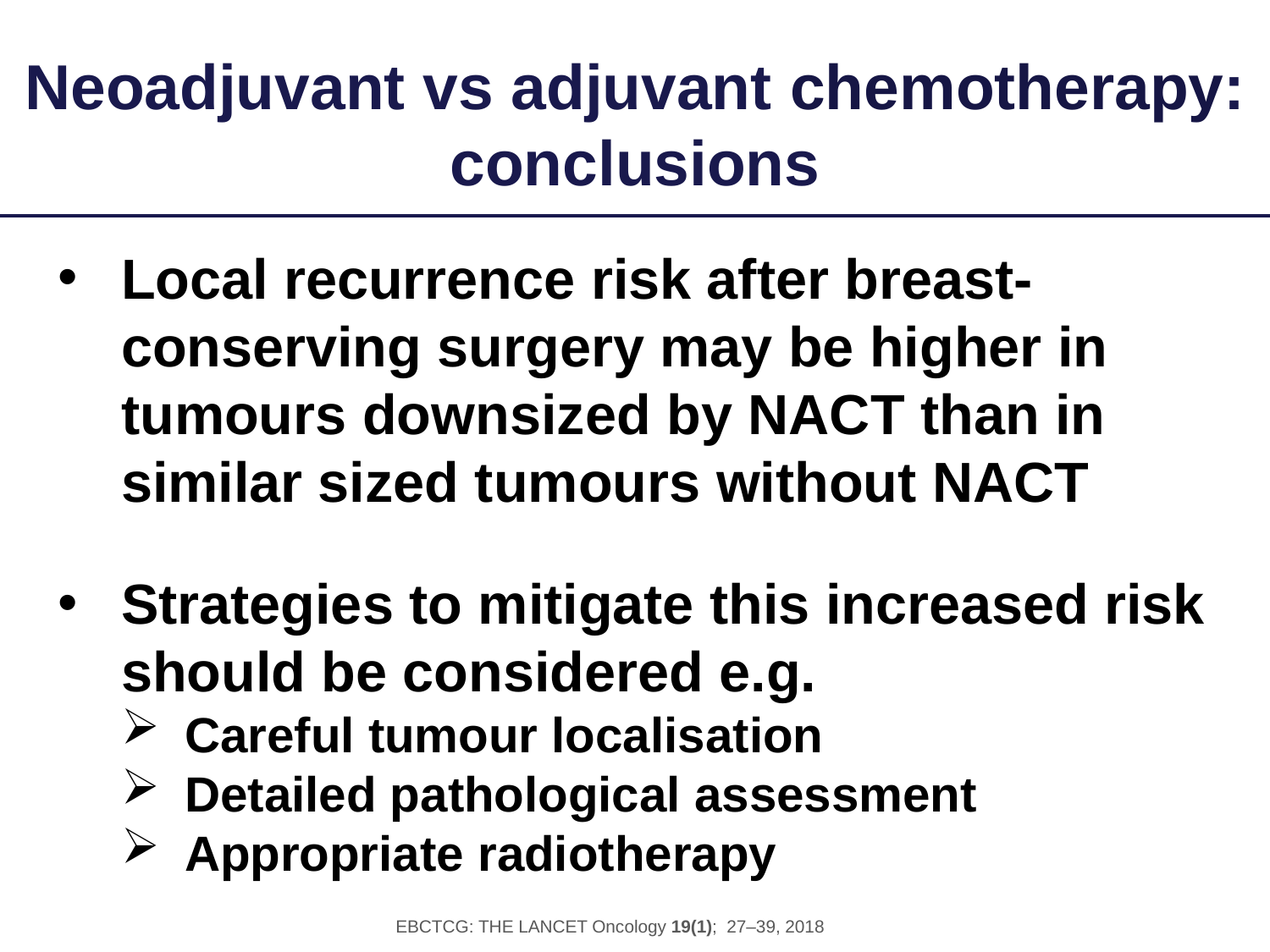

Neoadjuvant vs adjuvant chemotherapy: conclusions
Local recurrence risk after breast-conserving surgery may be higher in tumours downsized by NACT than in similar sized tumours without NACT

Strategies to mitigate this increased risk should be considered e.g.
Careful tumour localisation
Detailed pathological assessment
Appropriate radiotherapy

EBCTCG: THE LANCET Oncology 19(1);  27–39, 2018